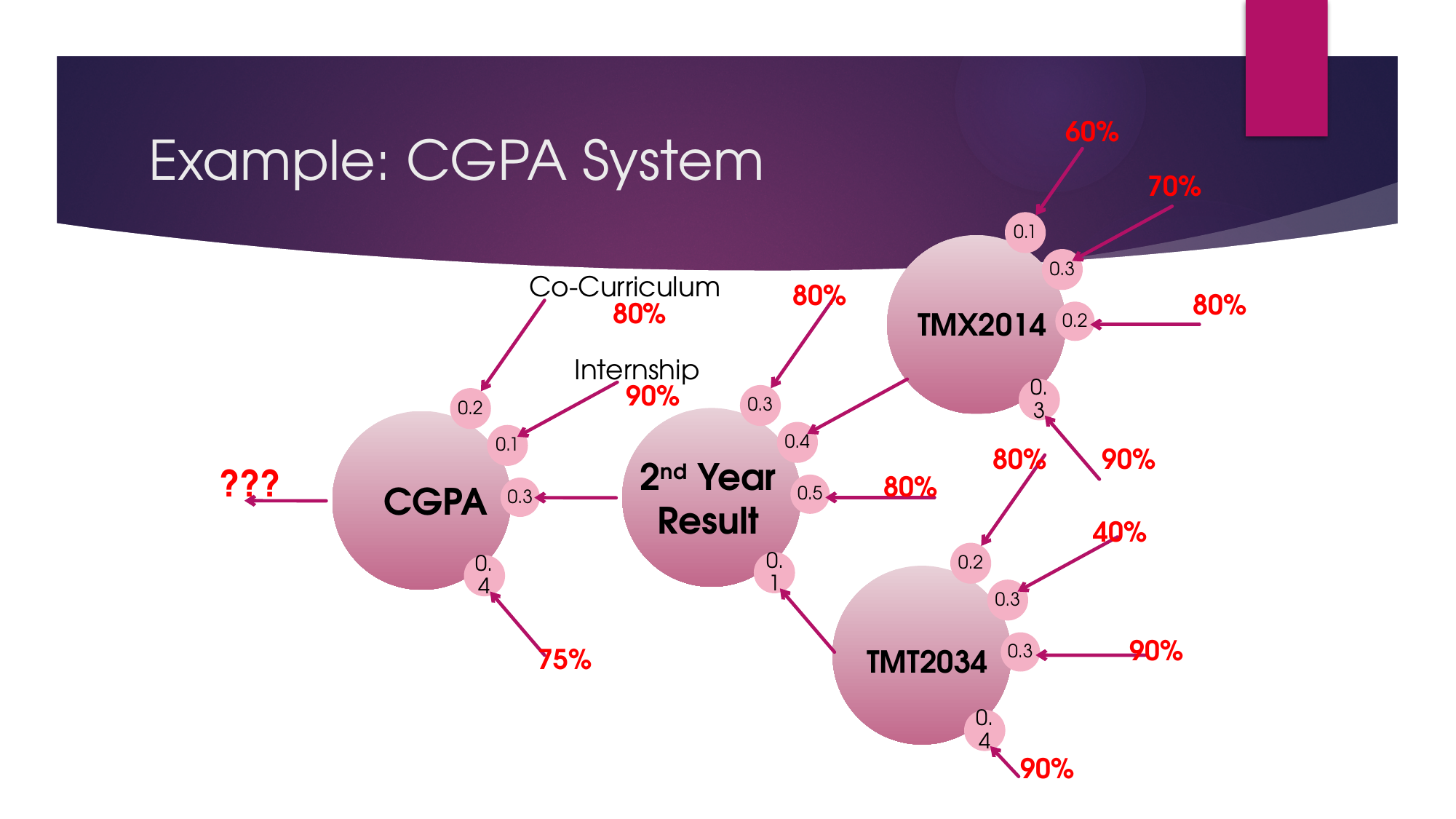

0.1
0.3
0.2
0.3
60%
# Example: CGPA System
70%
0.3
0.4
0.5
0.1
0.2
0.1
0.3
0.4
Co-Curriculum
80%
80%
80%
TMX2014
Internship
90%
0.2
0.3
0.3
0.4
80%
90%
2nd Year
Result
???
80%
CGPA
40%
90%
75%
TMT2034
90%